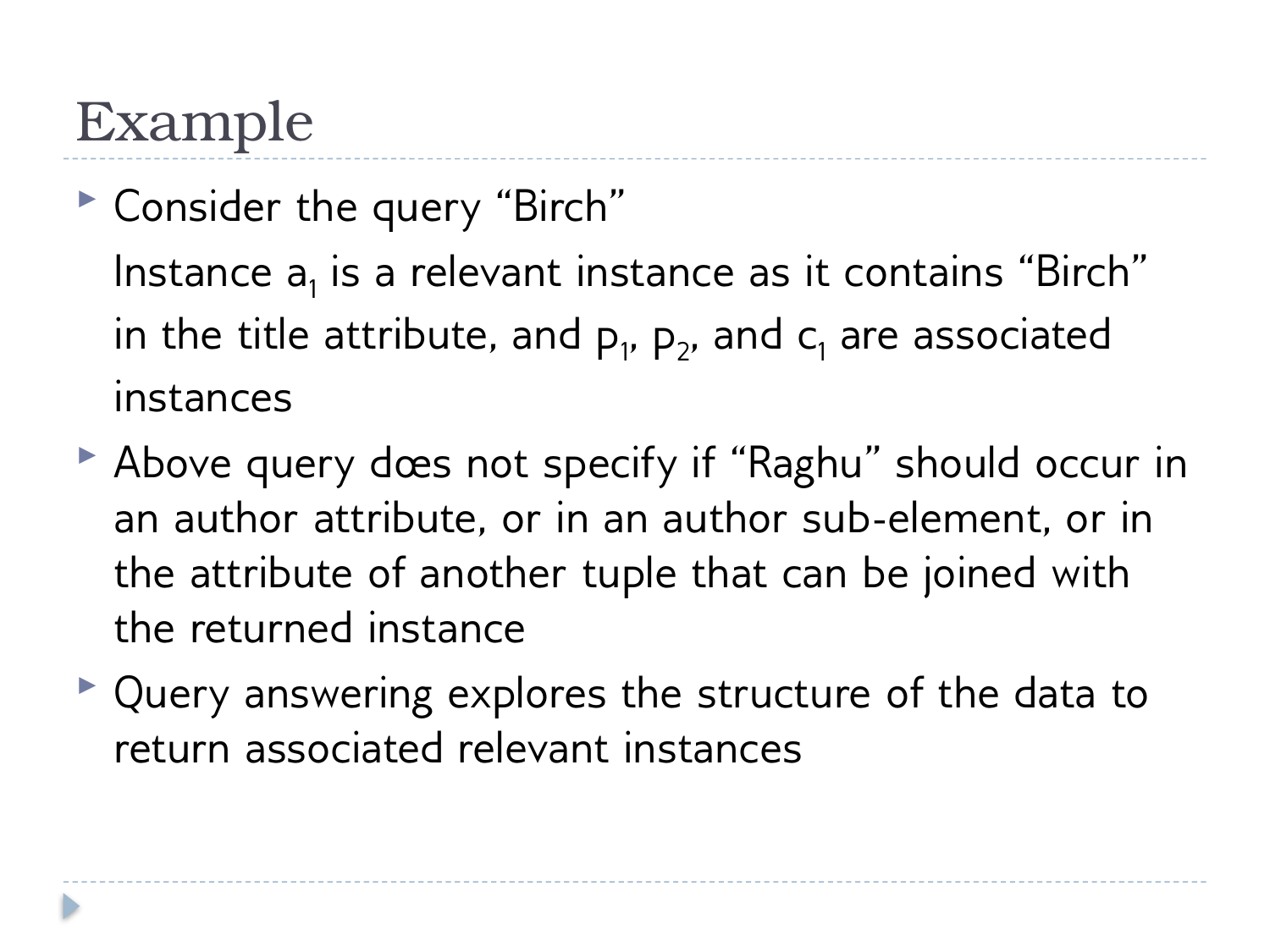

# Example
Consider the query “Birch”
	Instance a1 is a relevant instance as it contains “Birch” in the title attribute, and p1, p2, and c1 are associated instances
Above query does not specify if “Raghu” should occur in an author attribute, or in an author sub-element, or in the attribute of another tuple that can be joined with the returned instance
Query answering explores the structure of the data to return associated relevant instances